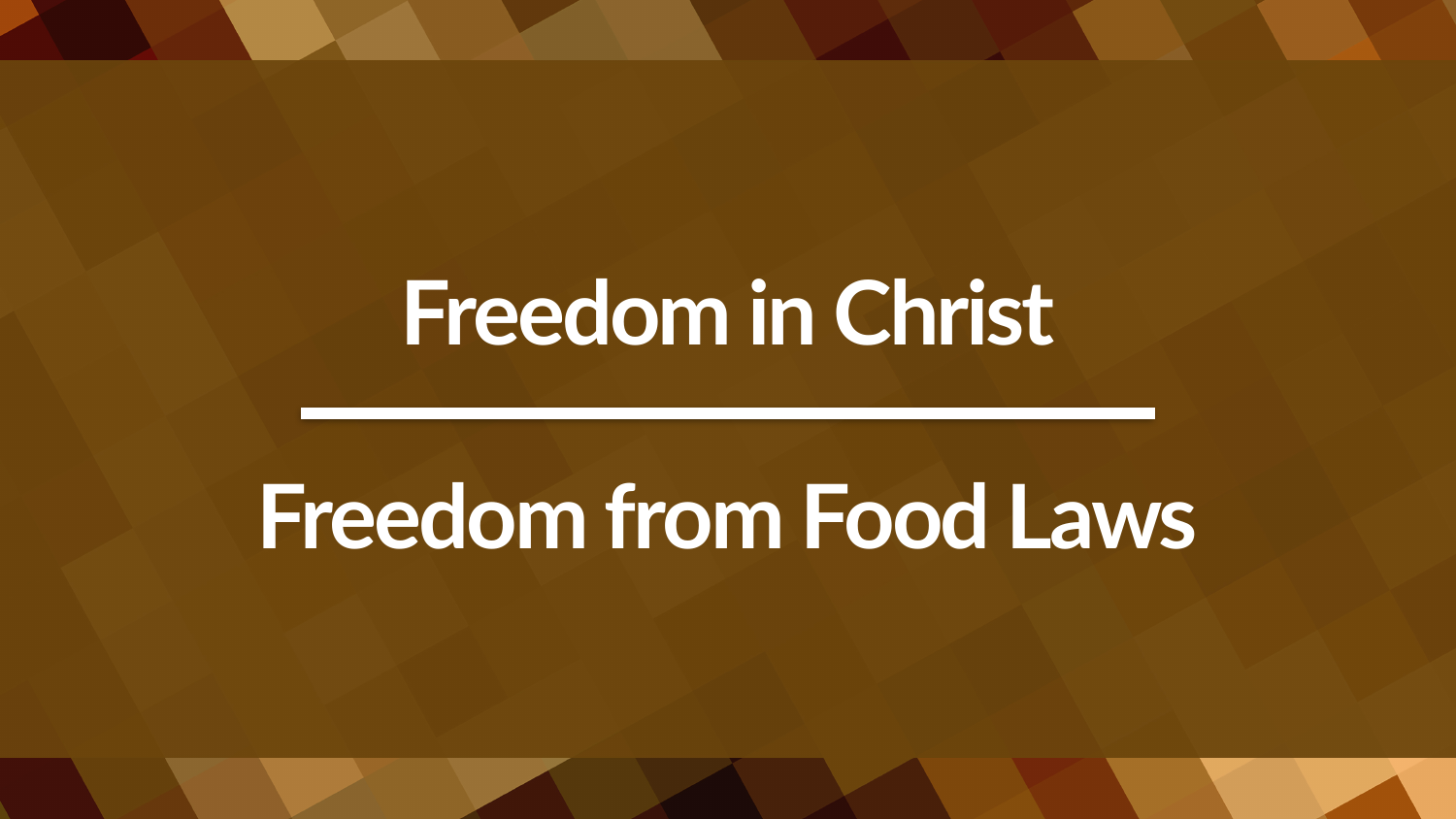

# Freedom in Christ Freedom from Food Laws